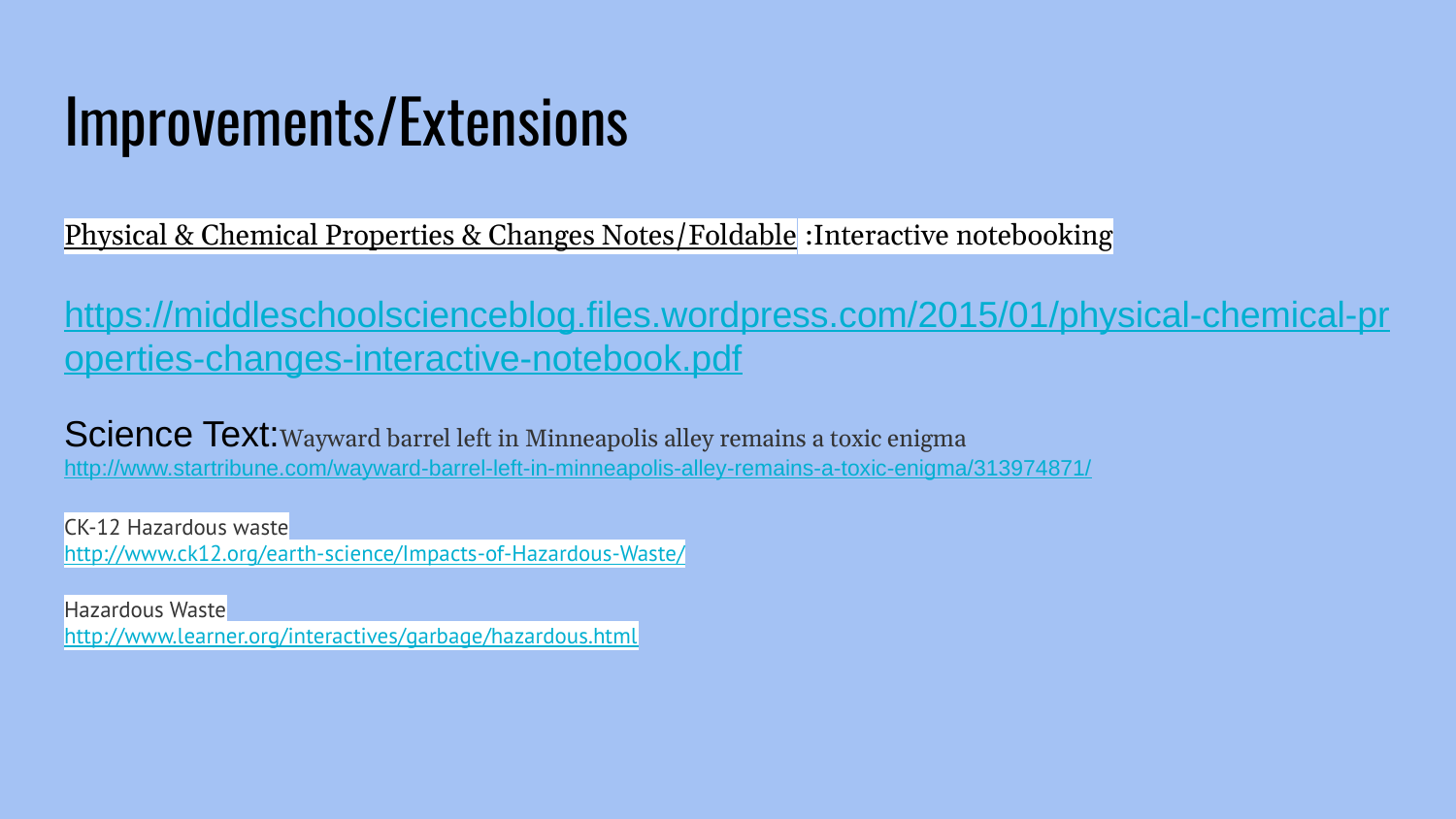

# Improvements/Extensions
Physical & Chemical Properties & Changes Notes/Foldable :Interactive notebooking
https://middleschoolscienceblog.files.wordpress.com/2015/01/physical-chemical-properties-changes-interactive-notebook.pdf
Science Text:Wayward barrel left in Minneapolis alley remains a toxic enigma http://www.startribune.com/wayward-barrel-left-in-minneapolis-alley-remains-a-toxic-enigma/313974871/
CK-12 Hazardous waste
http://www.ck12.org/earth-science/Impacts-of-Hazardous-Waste/

Hazardous Waste
http://www.learner.org/interactives/garbage/hazardous.html